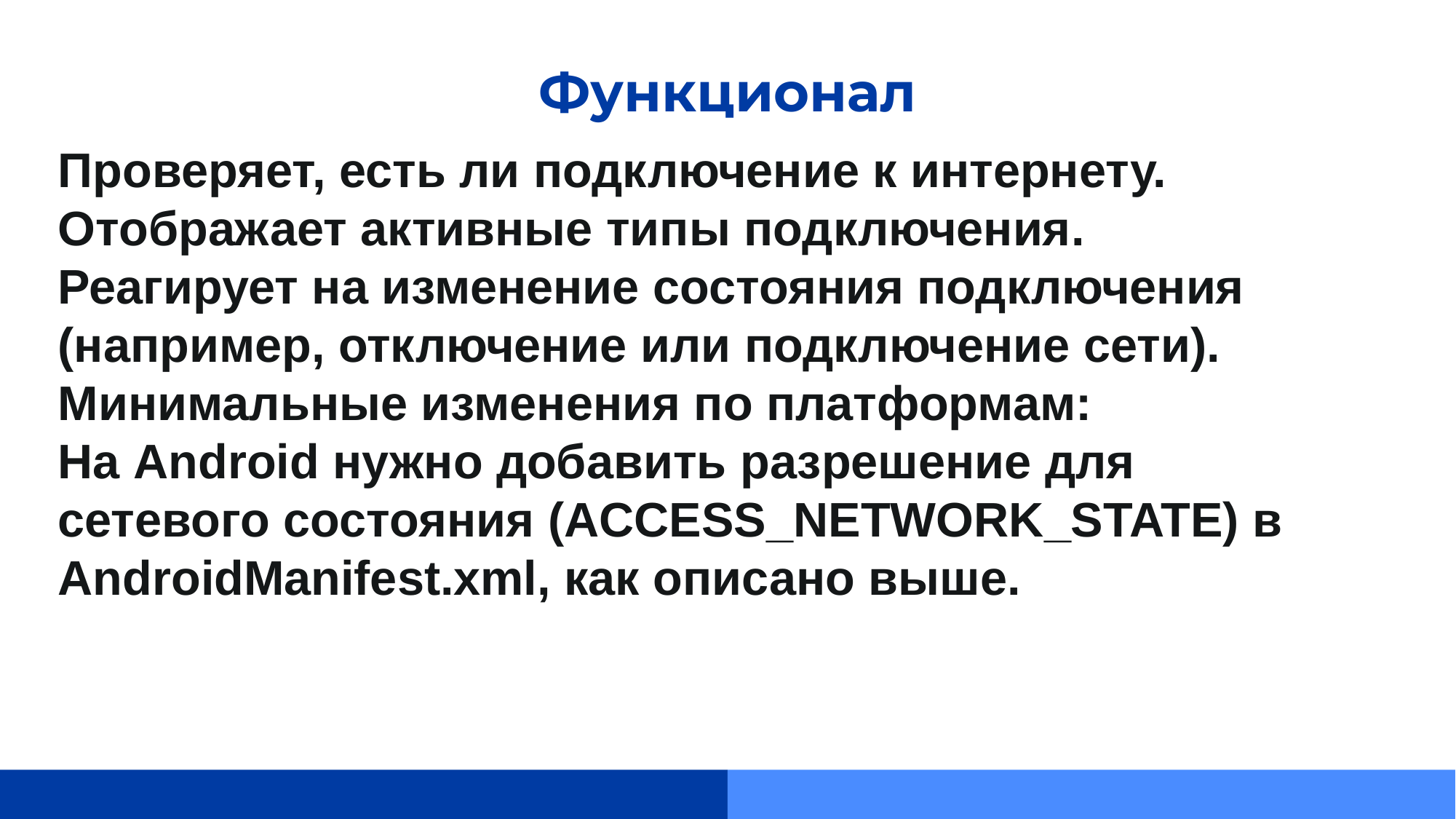

# Функционал
Проверяет, есть ли подключение к интернету.
Отображает активные типы подключения.
Реагирует на изменение состояния подключения (например, отключение или подключение сети).
Минимальные изменения по платформам:
На Android нужно добавить разрешение для сетевого состояния (ACCESS_NETWORK_STATE) в AndroidManifest.xml, как описано выше.